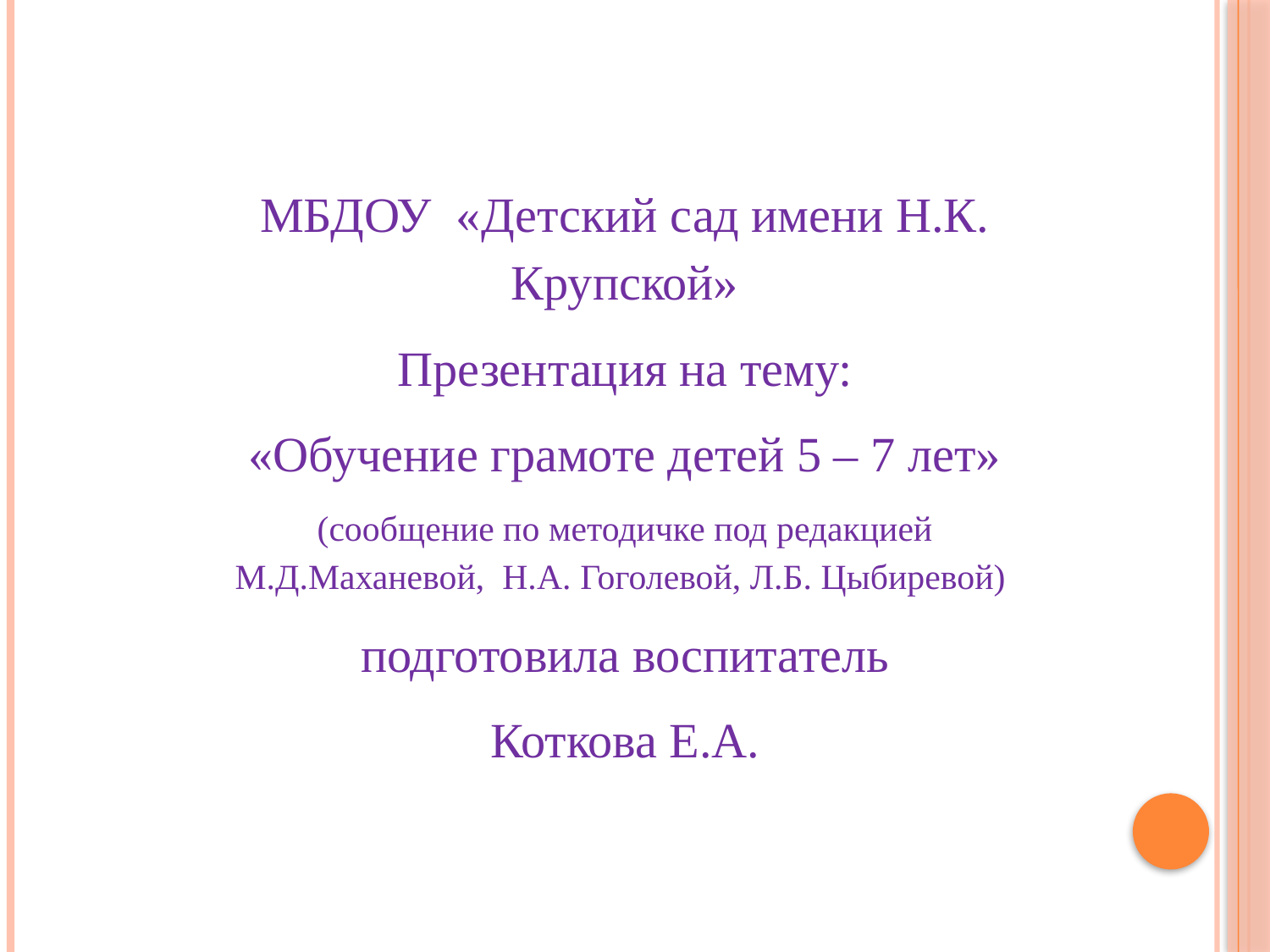

МБДОУ  «Детский сад имени Н.К. Крупской»
Презентация на тему:
«Обучение грамоте детей 5 – 7 лет»
(сообщение по методичке под редакцией М.Д.Маханевой,  Н.А. Гоголевой, Л.Б. Цыбиревой)
подготовила воспитатель
Коткова Е.А.